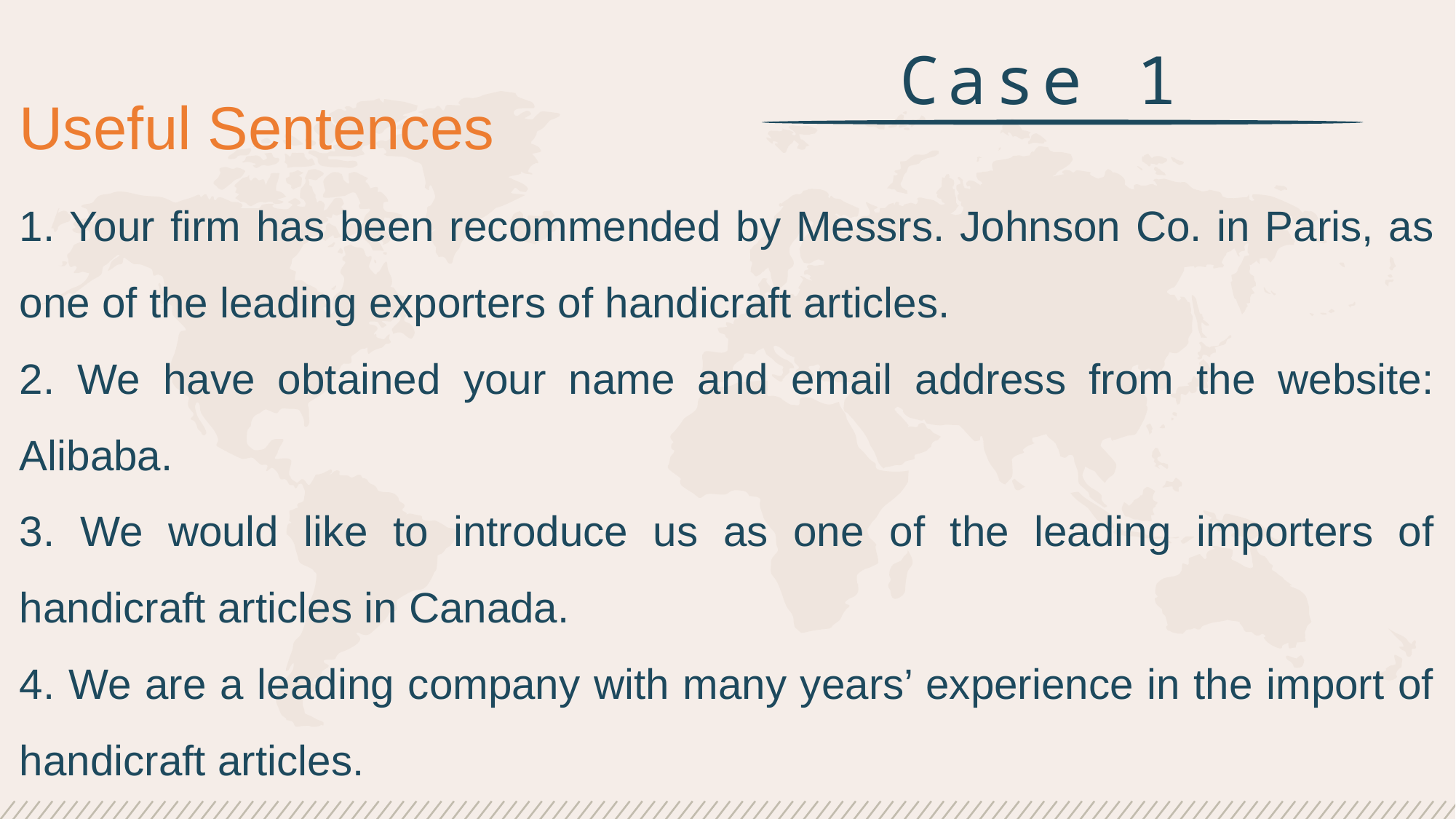

Case 1

Useful Sentences
1. Your firm has been recommended by Messrs. Johnson Co. in Paris, as one of the leading exporters of handicraft articles.
2. We have obtained your name and email address from the website: Alibaba.
3. We would like to introduce us as one of the leading importers of handicraft articles in Canada.
4. We are a leading company with many years’ experience in the import of handicraft articles.